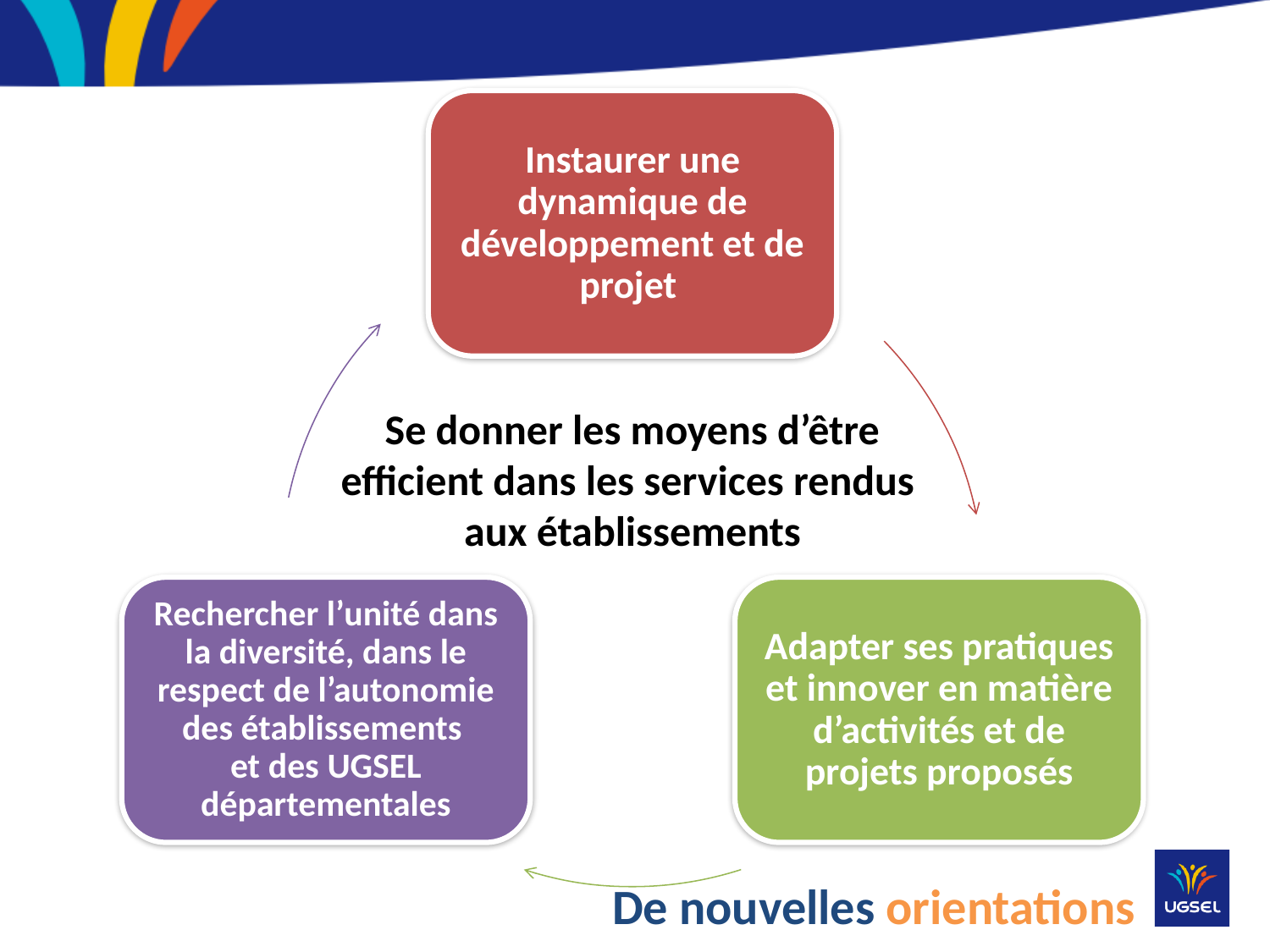

Instaurer une dynamique de développement et de projet

Se donner les moyens d’être efficient dans les services rendus
aux établissements
Rechercher l’unité dans la diversité, dans le respect de l’autonomie des établissements
et des UGSEL départementales
Adapter ses pratiques et innover en matière d’activités et de projets proposés
# De nouvelles orientations